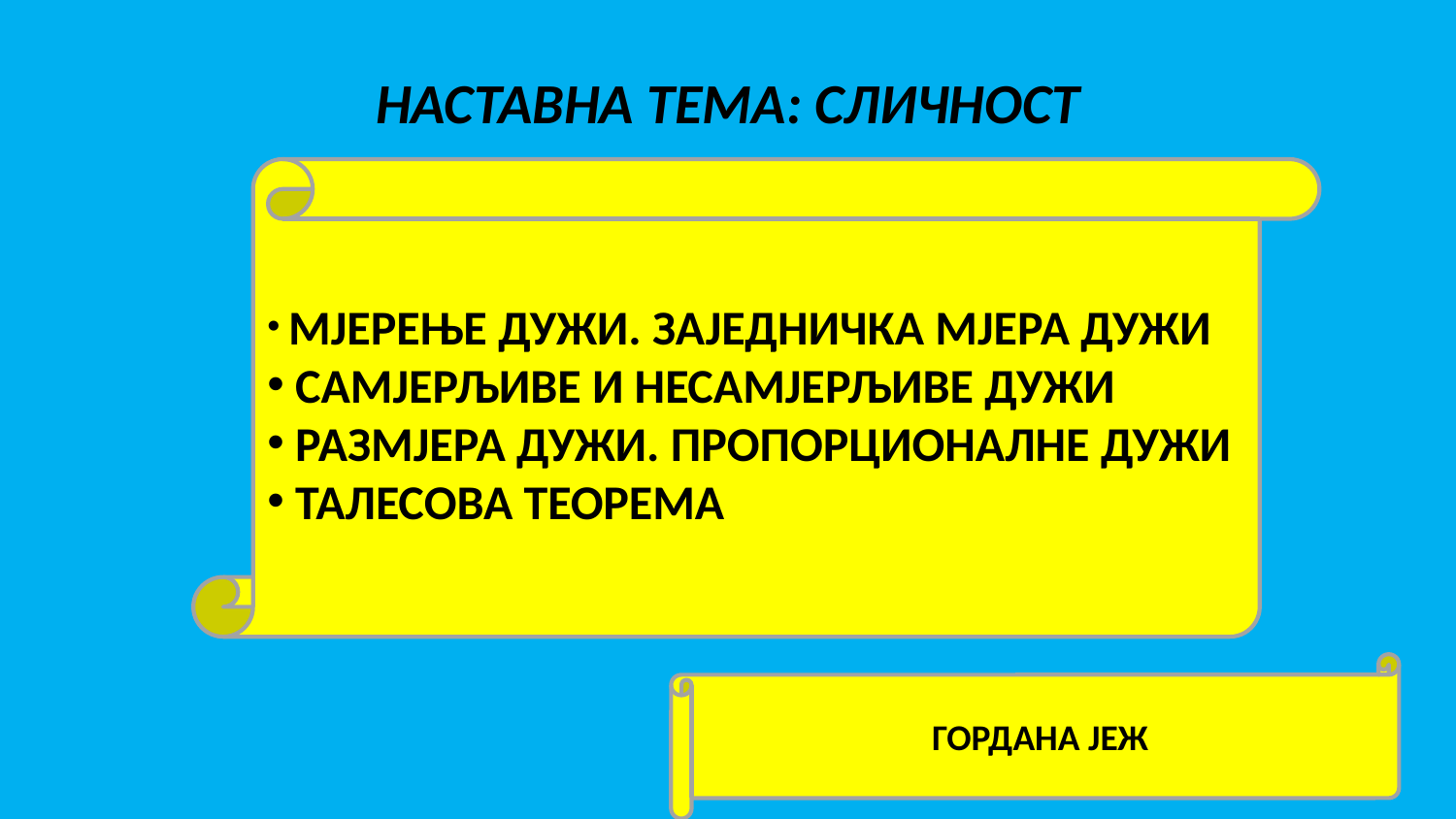

# НАСТАВНА ТЕМА: СЛИЧНОСТ
 МЈЕРЕЊЕ ДУЖИ. ЗАЈЕДНИЧКА МЈЕРА ДУЖИ
 САМЈЕРЉИВЕ И НЕСАМЈЕРЉИВЕ ДУЖИ
 РАЗМЈЕРА ДУЖИ. ПРОПОРЦИОНАЛНЕ ДУЖИ
 ТАЛЕСОВА ТЕОРЕМА
ГОРДАНА ЈЕЖ